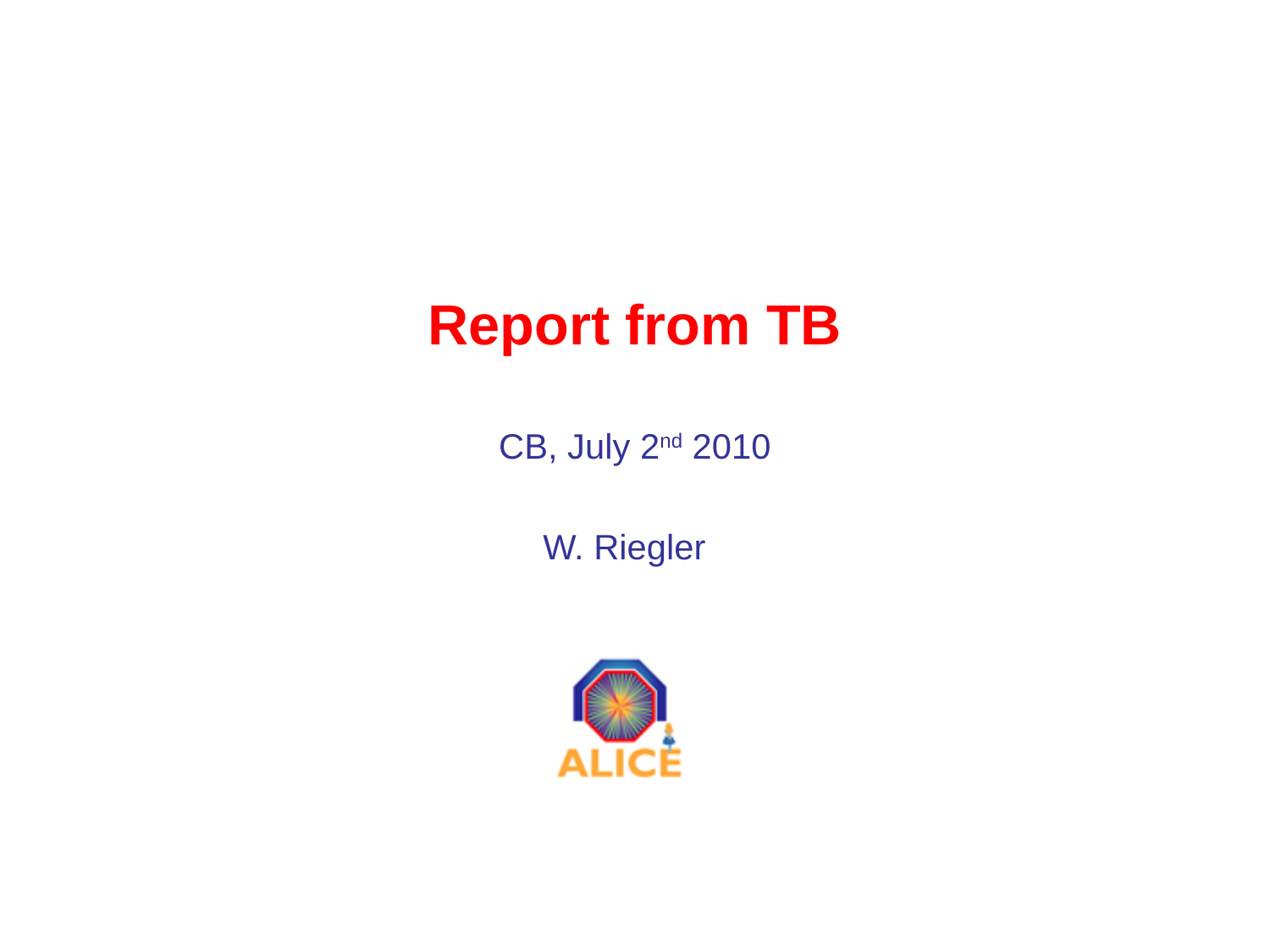

# Report from TB CB, July 2nd 2010
W. Riegler